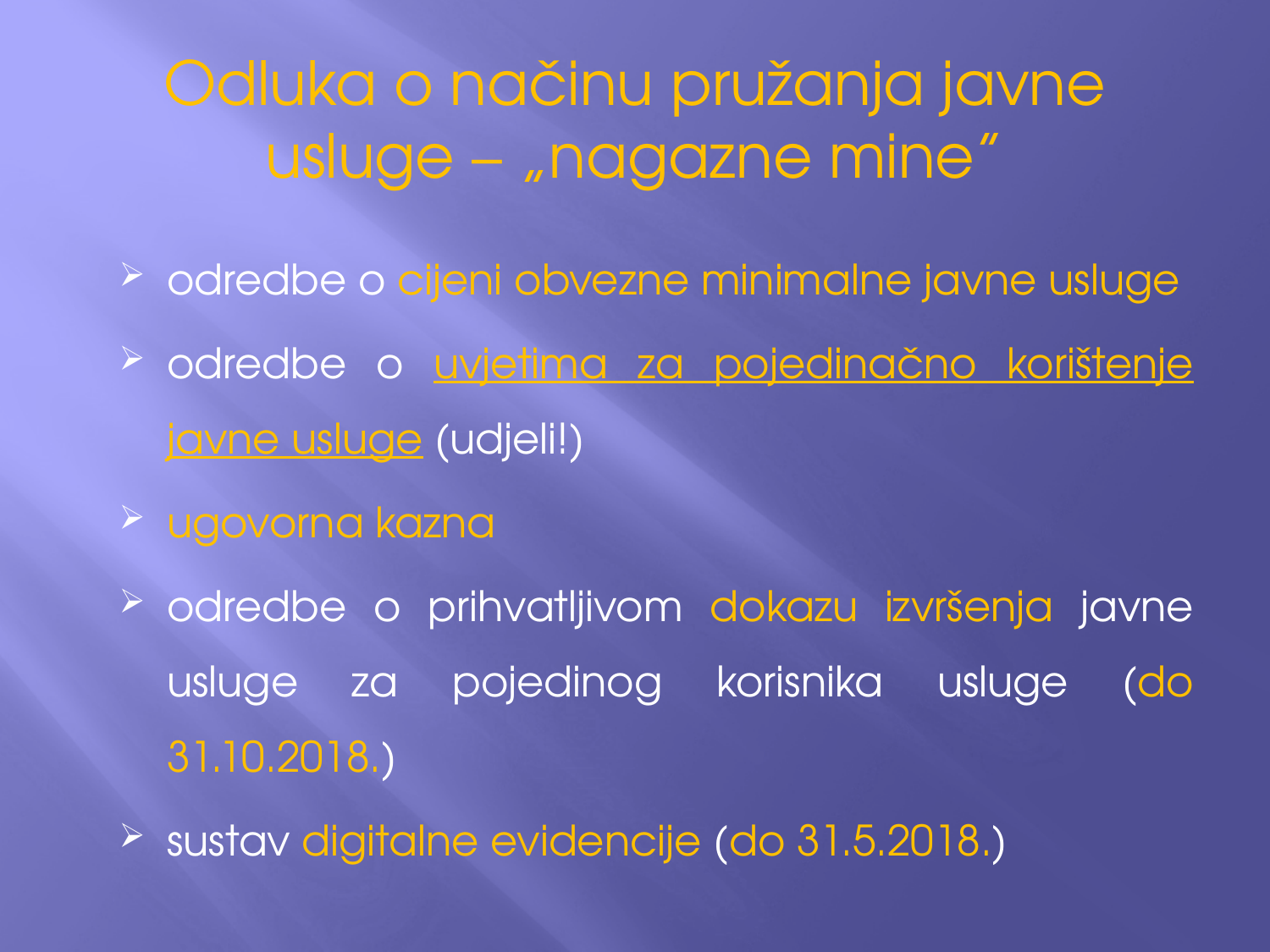

# Odluka o načinu pružanja javne usluge – „nagazne mine”
odredbe o cijeni obvezne minimalne javne usluge
odredbe o uvjetima za pojedinačno korištenje javne usluge (udjeli!)
ugovorna kazna
odredbe o prihvatljivom dokazu izvršenja javne usluge za pojedinog korisnika usluge (do 31.10.2018.)
sustav digitalne evidencije (do 31.5.2018.)